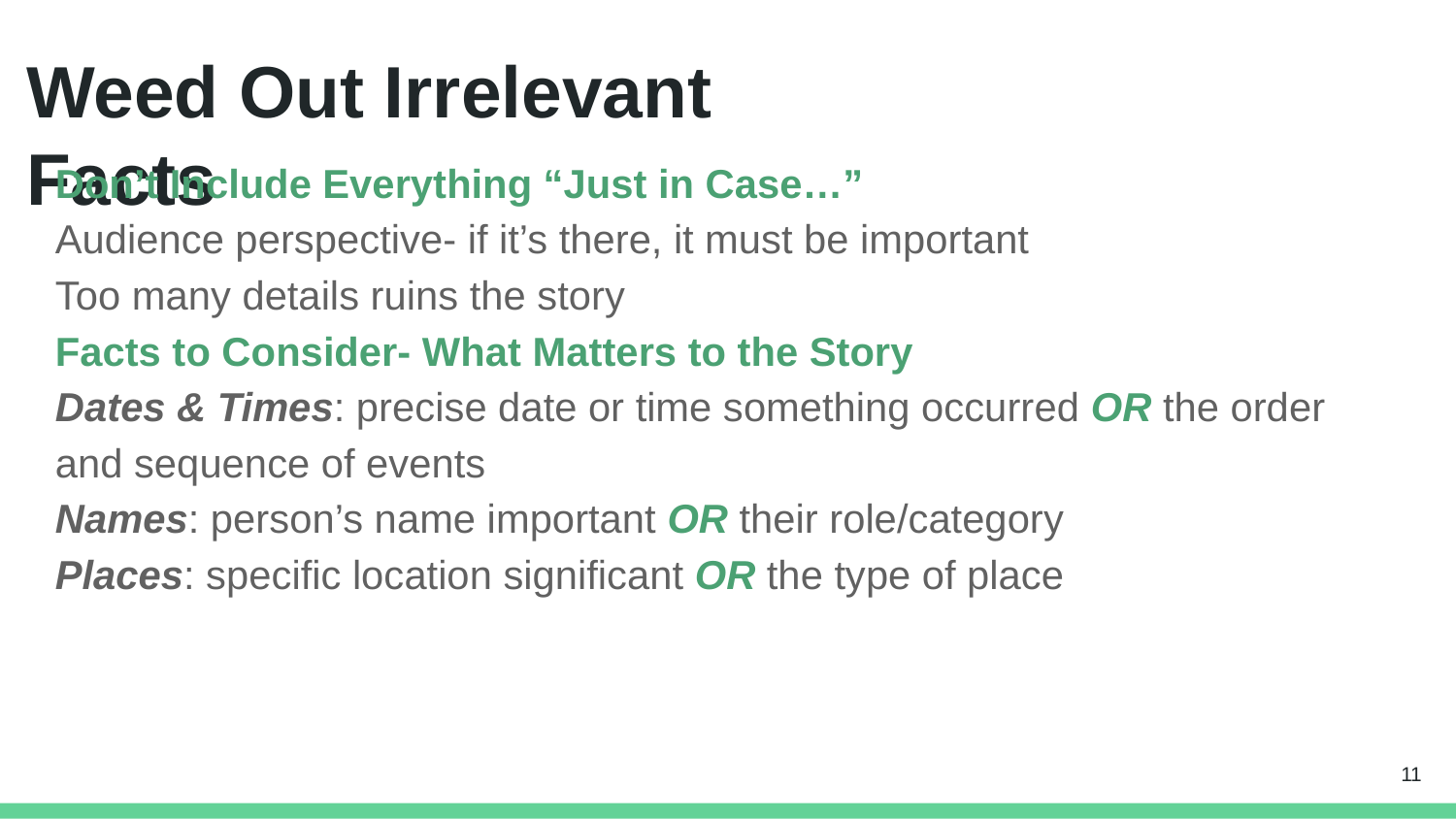

# Weed Out Irrelevant Facts
Don’t Include Everything “Just in Case…”
Audience perspective- if it’s there, it must be important
Too many details ruins the story
Facts to Consider- What Matters to the Story
Dates & Times: precise date or time something occurred OR the order and sequence of events
Names: person’s name important OR their role/category
Places: specific location significant OR the type of place

11